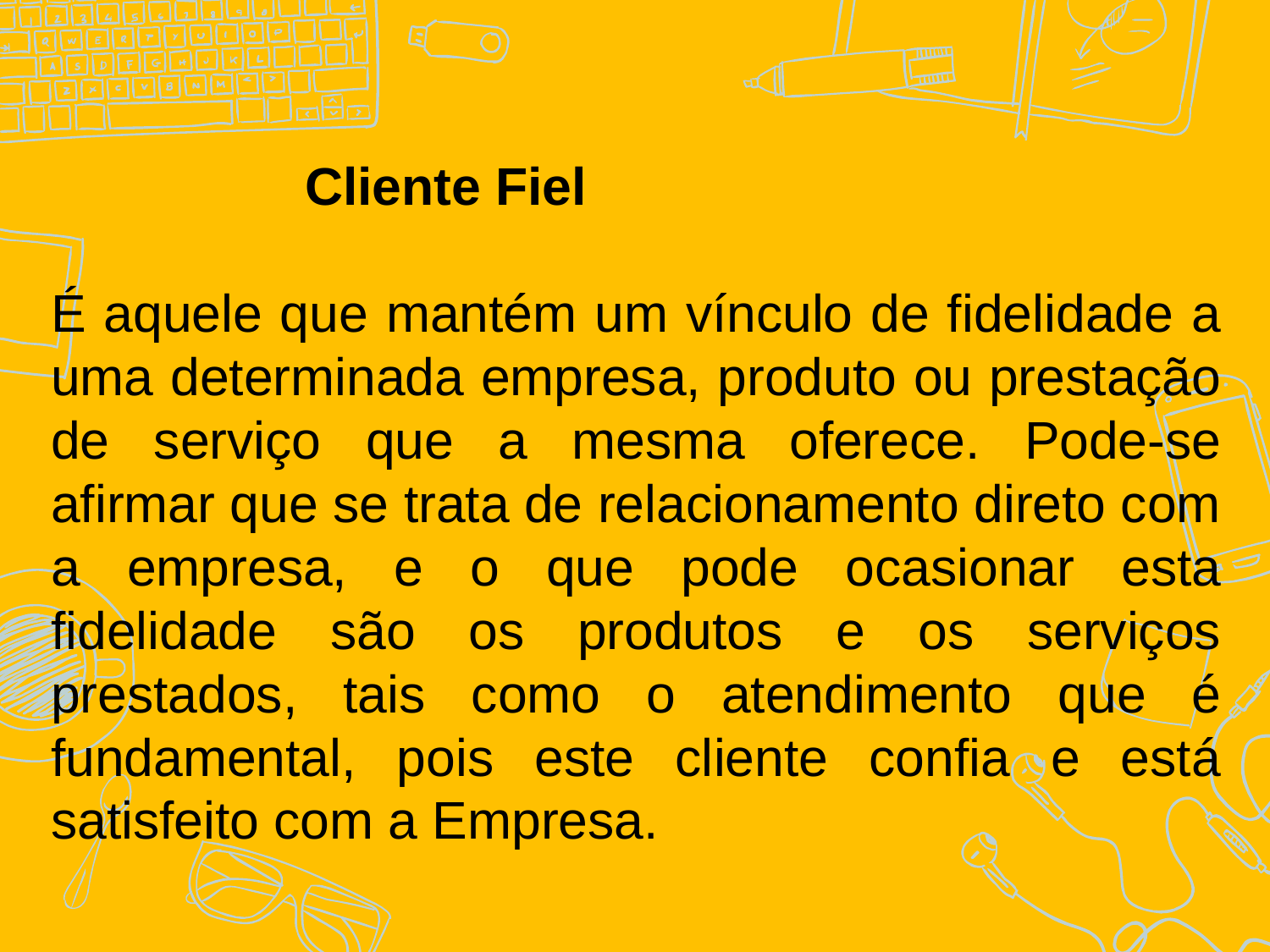

Cliente Fiel

É aquele que mantém um vínculo de fidelidade a uma determinada empresa, produto ou prestação de serviço que a mesma oferece. Pode-se afirmar que se trata de relacionamento direto com a empresa, e o que pode ocasionar esta fidelidade são os produtos e os serviços prestados, tais como o atendimento que é fundamental, pois este cliente confia e está satisfeito com a Empresa.